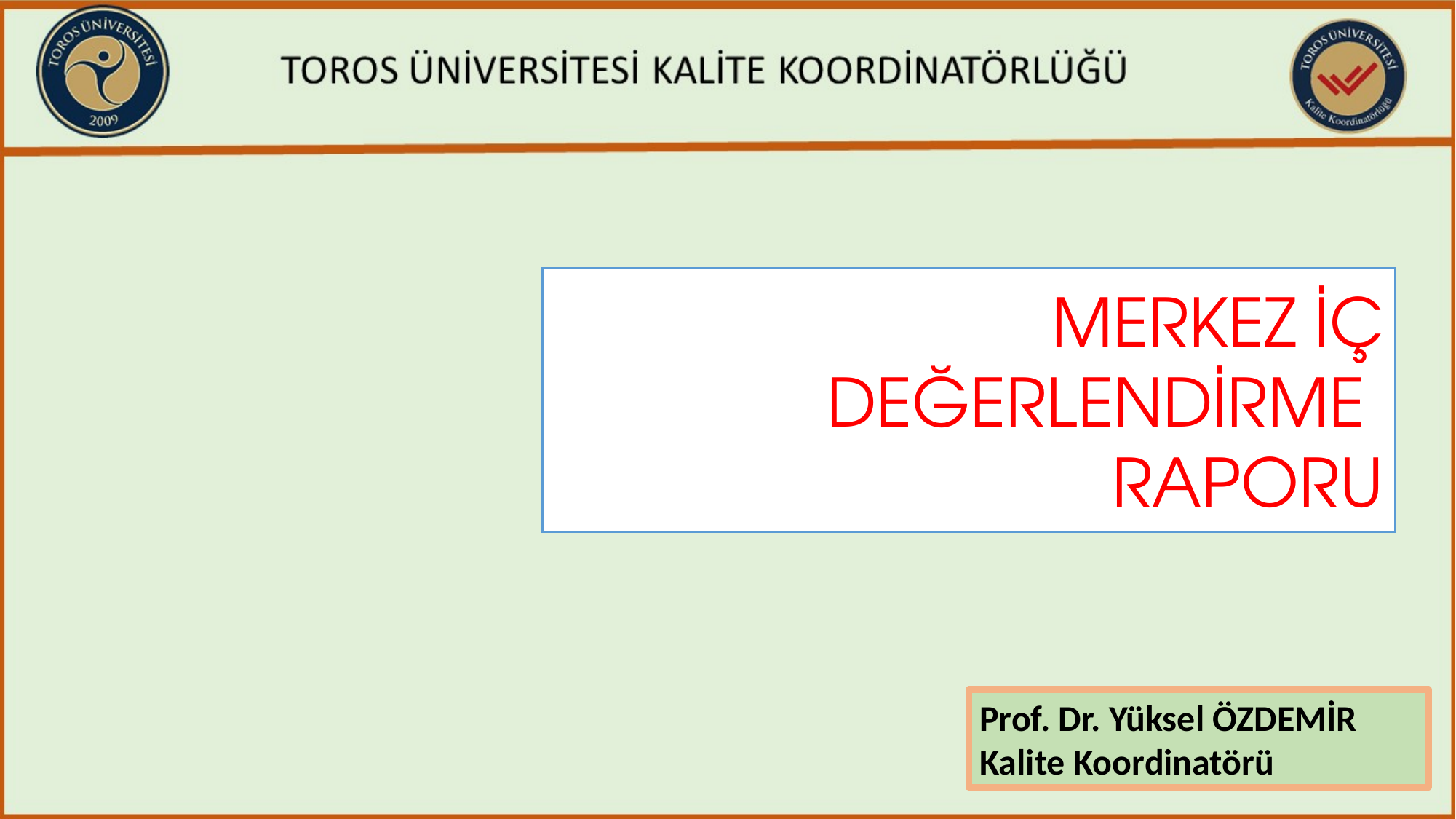

MERKEZ İÇ DEĞERLENDİRME  RAPORU
Prof. Dr. Yüksel ÖZDEMİR Kalite Koordinatörü